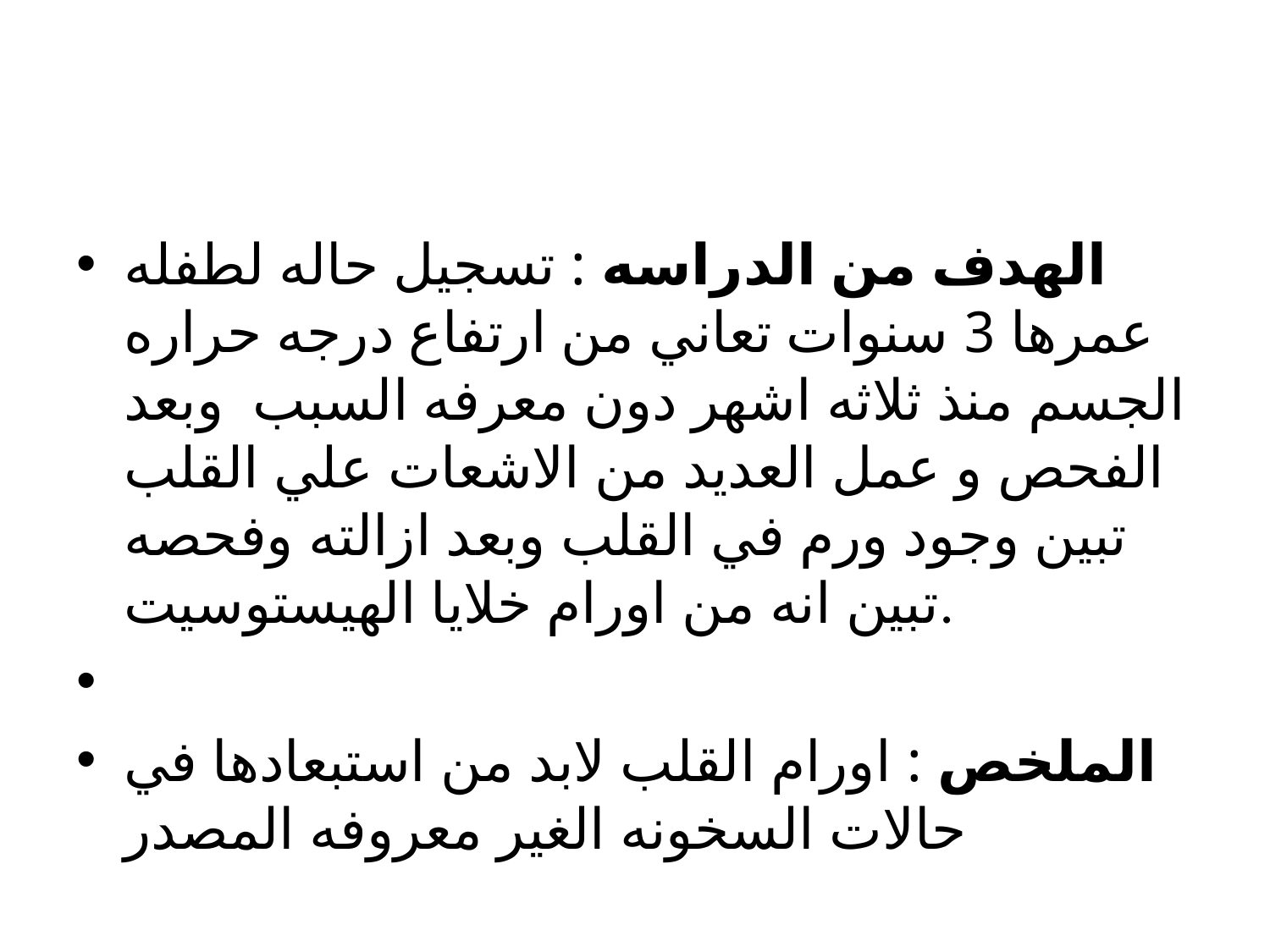

#
الهدف من الدراسه : تسجيل حاله لطفله عمرها 3 سنوات تعاني من ارتفاع درجه حراره الجسم منذ ثلاثه اشهر دون معرفه السبب  وبعد الفحص و عمل العديد من الاشعات علي القلب تبين وجود ورم في القلب وبعد ازالته وفحصه تبين انه من اورام خلايا الهيستوسيت.

الملخص : اورام القلب لابد من استبعادها في حالات السخونه الغير معروفه المصدر